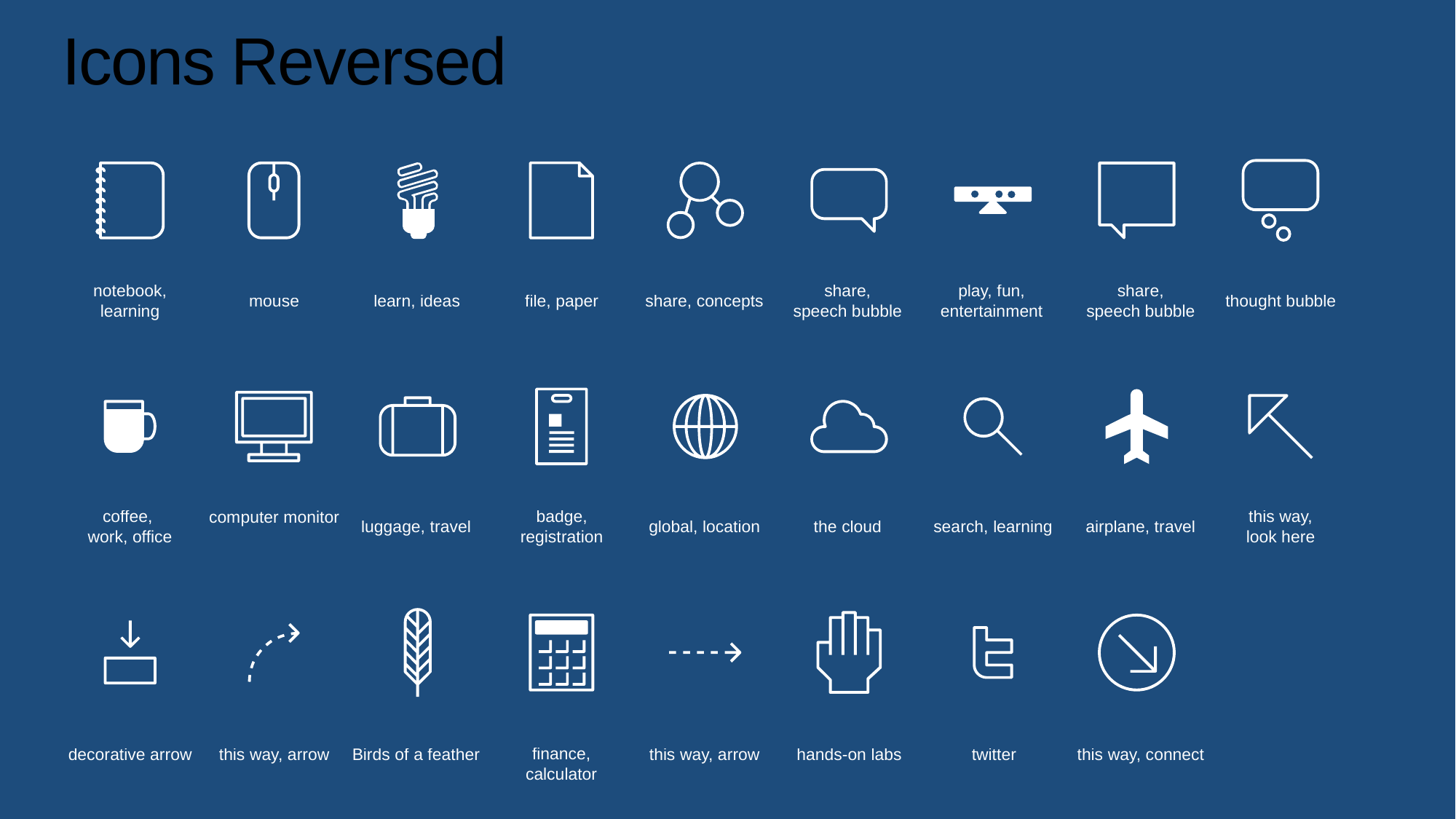

# Icons Reversed

notebook,
learning
share,
speech bubble
play, fun,
entertainment
share,
speech bubble
mouse
learn, ideas
file, paper
share, concepts
thought bubble

coffee,
work, office
computer monitor
badge, registration
this way,
look here
luggage, travel
global, location
the cloud
search, learning
airplane, travel

finance, calculator
decorative arrow
this way, arrow
Birds of a feather
this way, arrow
hands-on labs
twitter
this way, connect